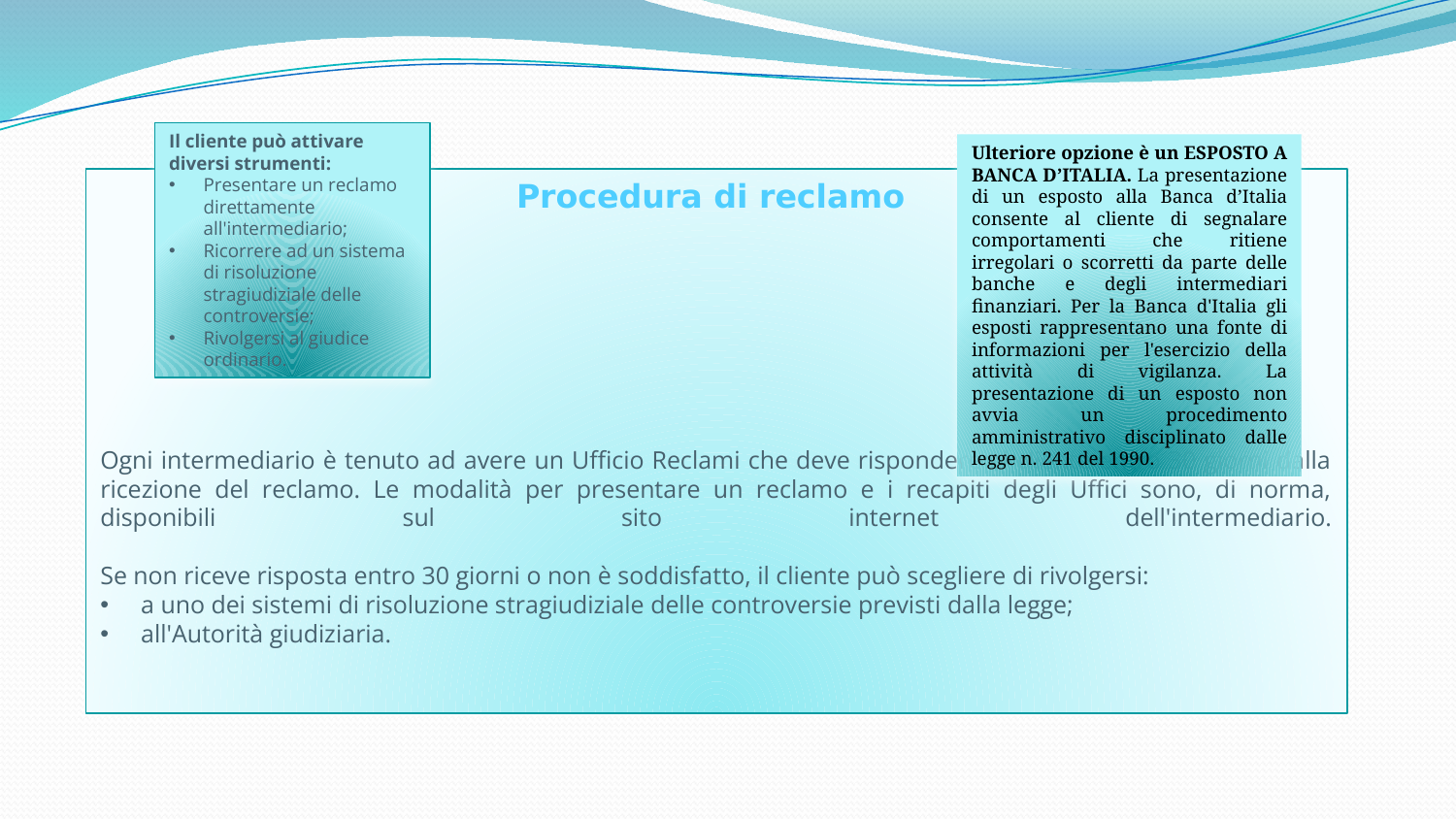

Il cliente può attivare diversi strumenti:
Presentare un reclamo direttamente all'intermediario;
Ricorrere ad un sistema di risoluzione stragiudiziale delle controversie;
Rivolgersi al giudice ordinario.
Ulteriore opzione è un ESPOSTO A BANCA D’ITALIA. La presentazione di un esposto alla Banca d’Italia consente al cliente di segnalare comportamenti che ritiene irregolari o scorretti da parte delle banche e degli intermediari finanziari. Per la Banca d'Italia gli esposti rappresentano una fonte di informazioni per l'esercizio della attività di vigilanza. La presentazione di un esposto non avvia un procedimento amministrativo disciplinato dalle legge n. 241 del 1990.
Procedura di reclamo

Ogni intermediario è tenuto ad avere un Ufficio Reclami che deve rispondere al cliente entro 30 giorni dalla ricezione del reclamo. Le modalità per presentare un reclamo e i recapiti degli Uffici sono, di norma, disponibili sul sito internet dell'intermediario.
Se non riceve risposta entro 30 giorni o non è soddisfatto, il cliente può scegliere di rivolgersi:
 a uno dei sistemi di risoluzione stragiudiziale delle controversie previsti dalla legge;
 all'Autorità giudiziaria.